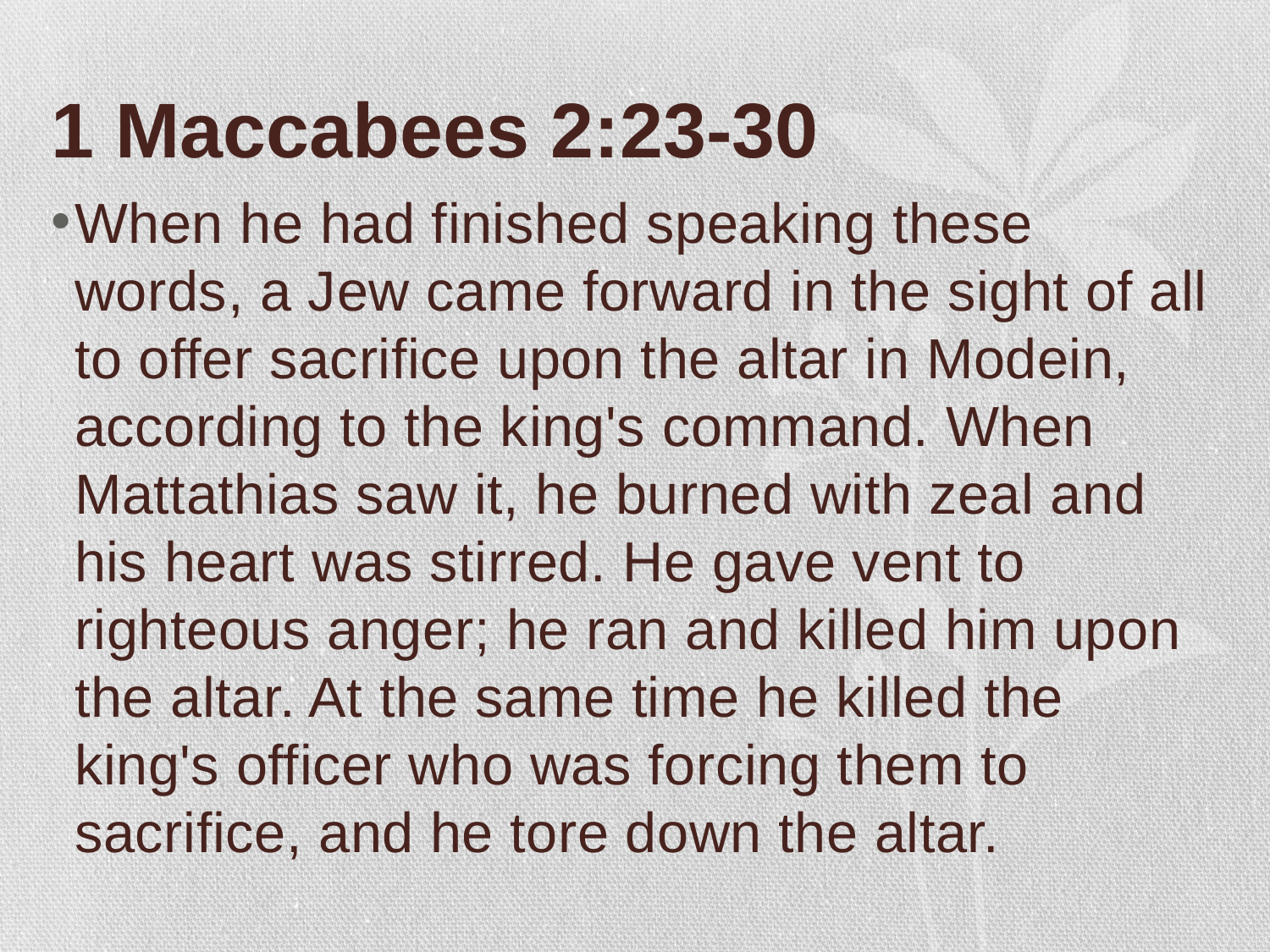

# 1 Maccabees 2:23-30
When he had finished speaking these words, a Jew came forward in the sight of all to offer sacrifice upon the altar in Modein, according to the king's command. When Mattathias saw it, he burned with zeal and his heart was stirred. He gave vent to righteous anger; he ran and killed him upon the altar. At the same time he killed the king's officer who was forcing them to sacrifice, and he tore down the altar.